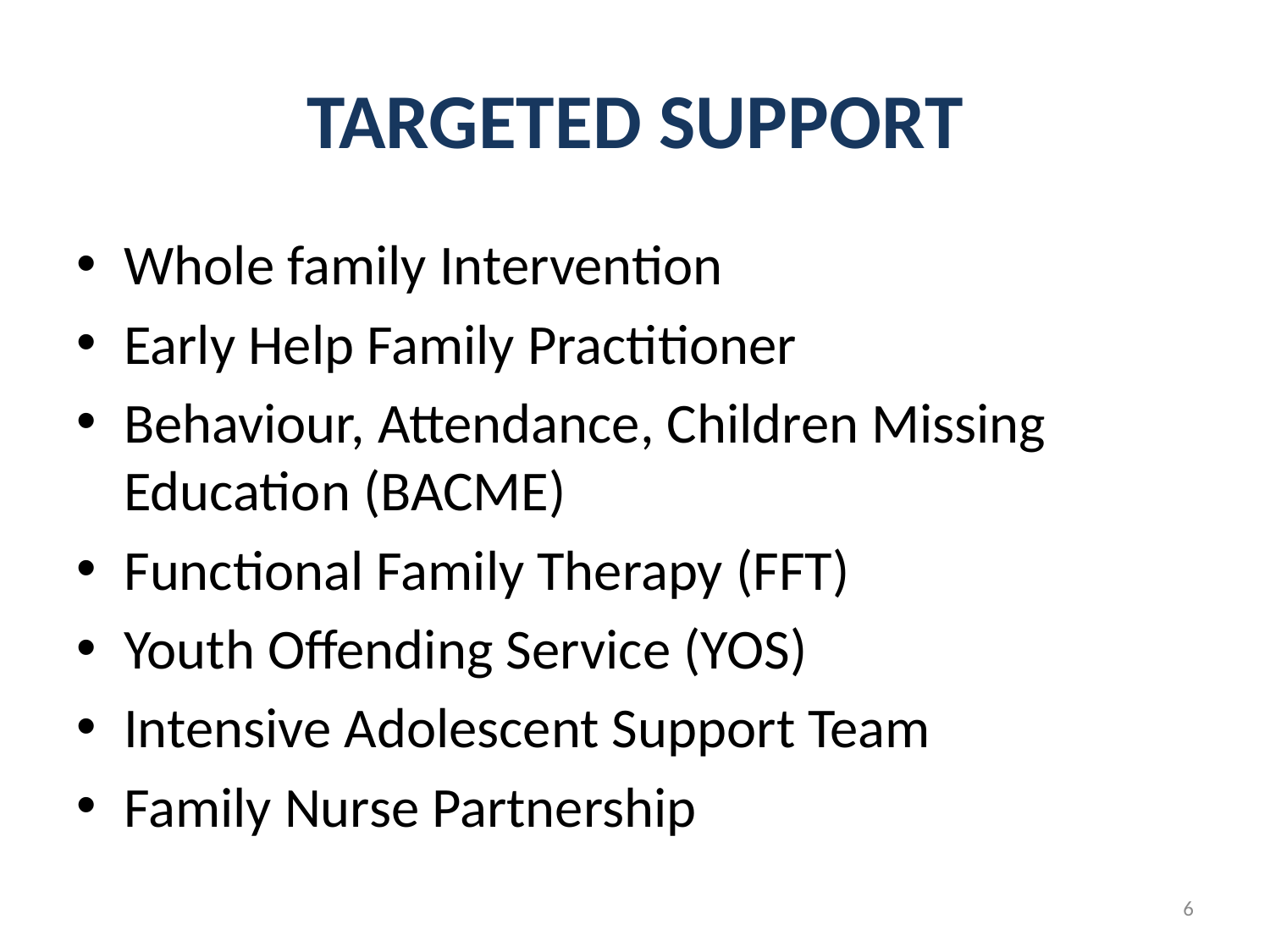

# TARGETED SUPPORT
Whole family Intervention
Early Help Family Practitioner
Behaviour, Attendance, Children Missing Education (BACME)
Functional Family Therapy (FFT)
Youth Offending Service (YOS)
Intensive Adolescent Support Team
Family Nurse Partnership
6